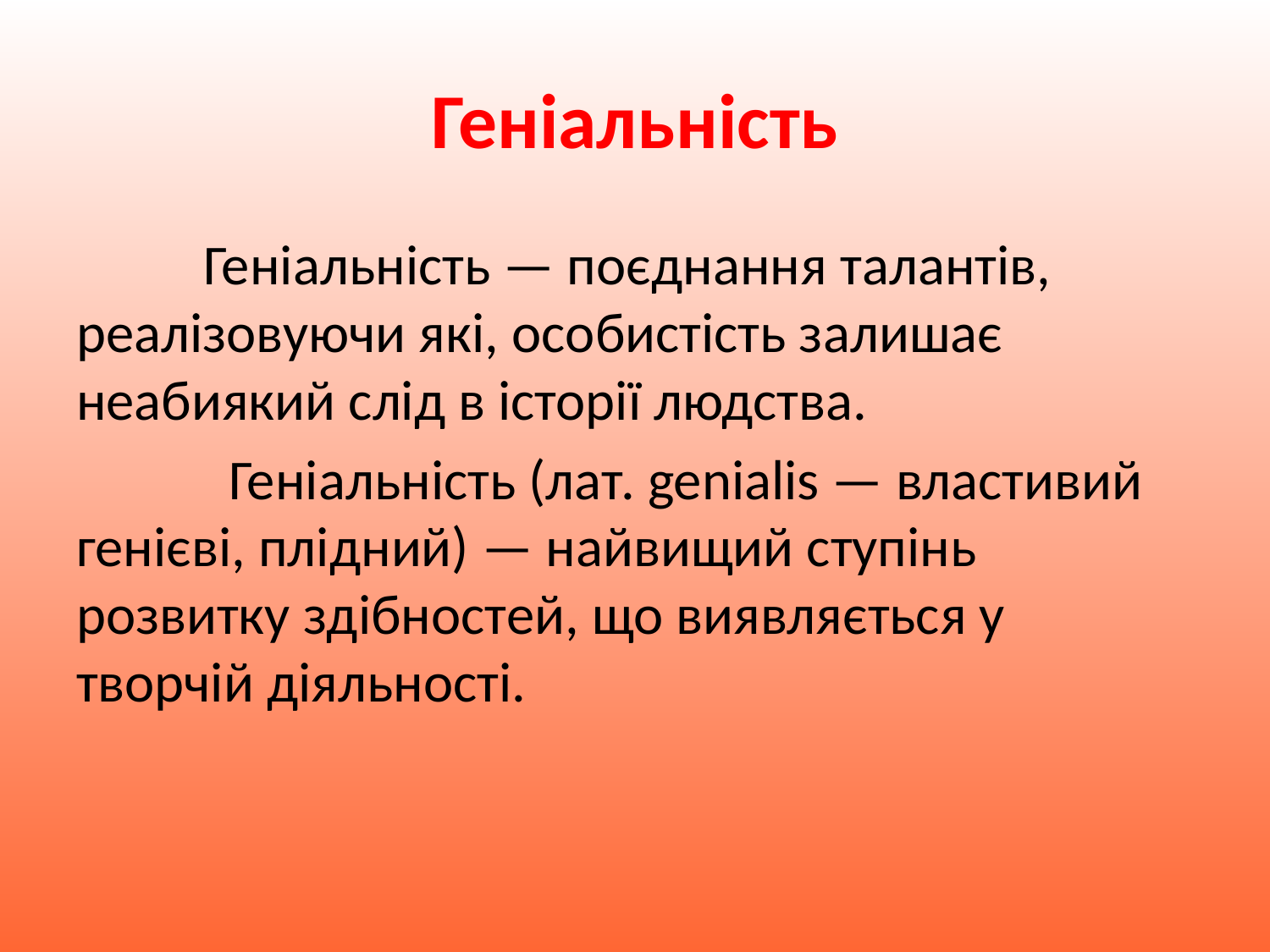

# Геніальність
	Геніальність — поєднання талантів, реалізовуючи які, особистість залишає неабиякий слід в історії людства.
	  Геніальність (лат. genialis — властивий генієві, плідний) — найвищий ступінь розвитку здібностей, що виявляється у творчій діяльності.